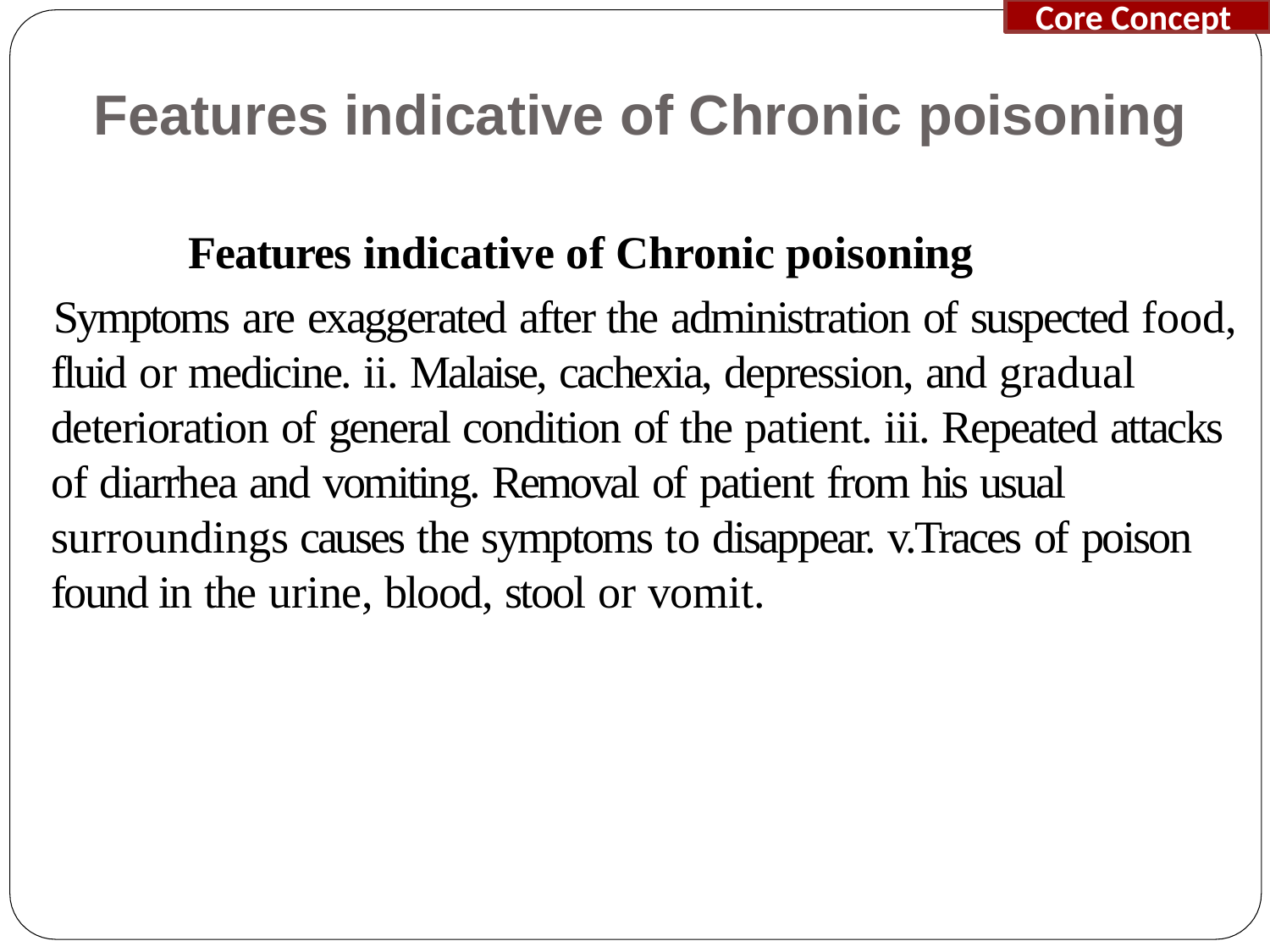

Core Concept
# Features indicative of Chronic poisoning
Features indicative of Chronic poisoning
Symptoms are exaggerated after the administration of suspected food, fluid or medicine. ii. Malaise, cachexia, depression, and gradual deterioration of general condition of the patient. iii. Repeated attacks of diarrhea and vomiting. Removal of patient from his usual surroundings causes the symptoms to disappear. v.Traces of poison found in the urine, blood, stool or vomit.